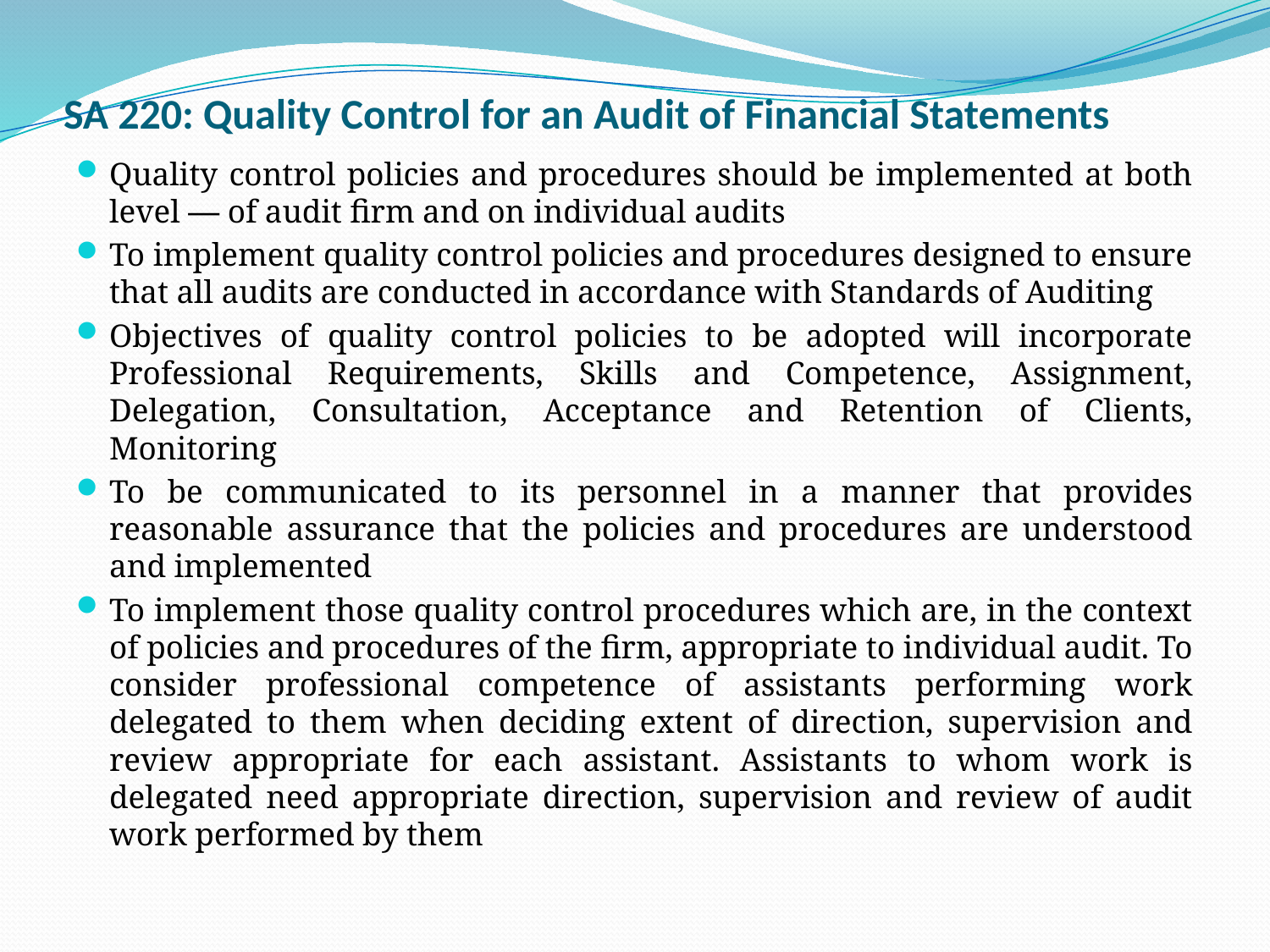

# SA 220: Quality Control for an Audit of Financial Statements
Quality control policies and procedures should be implemented at both level — of audit firm and on individual audits
To implement quality control policies and procedures designed to ensure that all audits are conducted in accordance with Standards of Auditing
Objectives of quality control policies to be adopted will incorporate Professional Requirements, Skills and Competence, Assignment, Delegation, Consultation, Acceptance and Retention of Clients, Monitoring
To be communicated to its personnel in a manner that provides reasonable assurance that the policies and procedures are understood and implemented
To implement those quality control procedures which are, in the context of policies and procedures of the firm, appropriate to individual audit. To consider professional competence of assistants performing work delegated to them when deciding extent of direction, supervision and review appropriate for each assistant. Assistants to whom work is delegated need appropriate direction, supervision and review of audit work performed by them